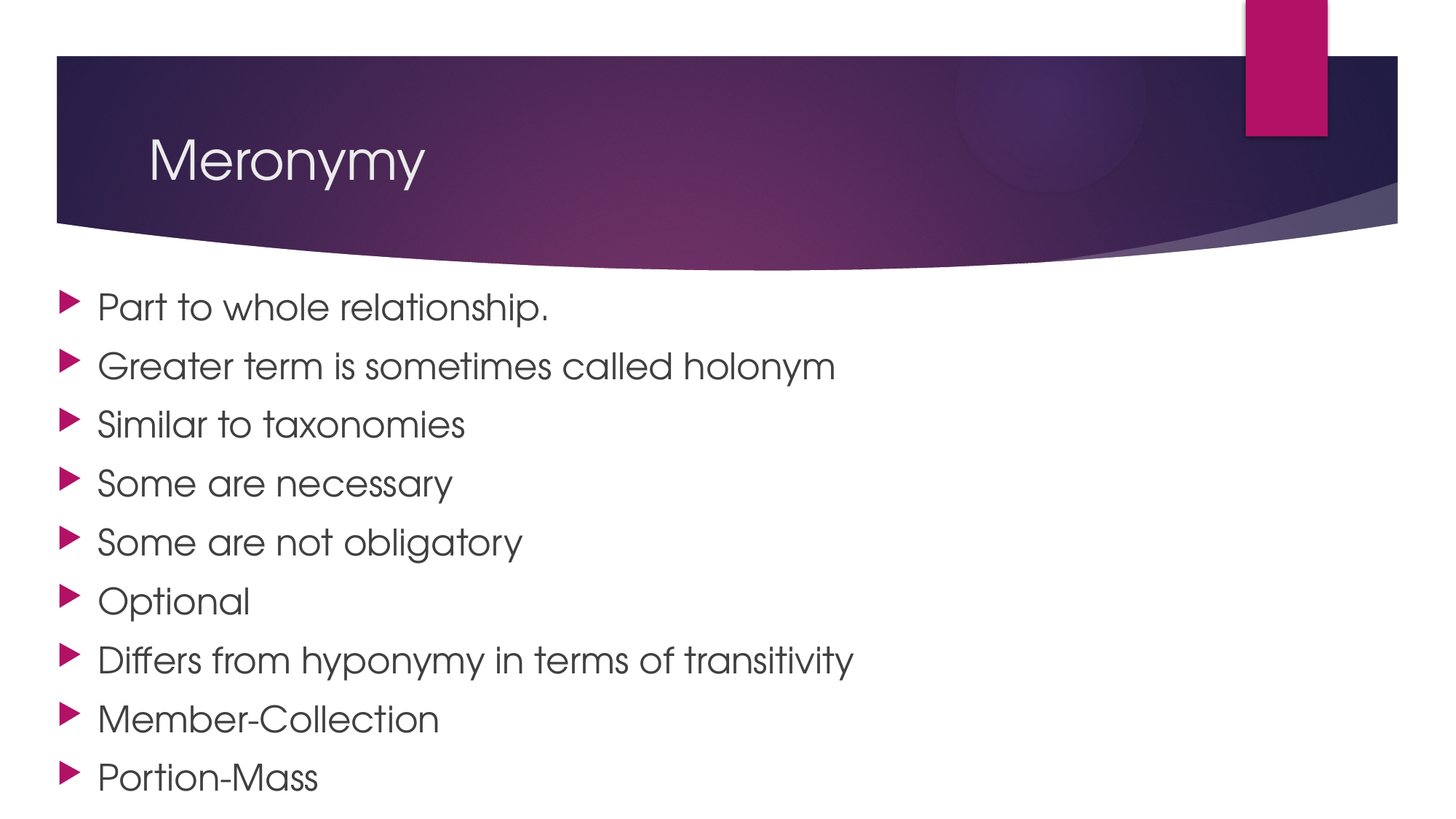

# Meronymy
Part to whole relationship.
Greater term is sometimes called holonym
Similar to taxonomies
Some are necessary
Some are not obligatory
Optional
Differs from hyponymy in terms of transitivity
Member-Collection
Portion-Mass